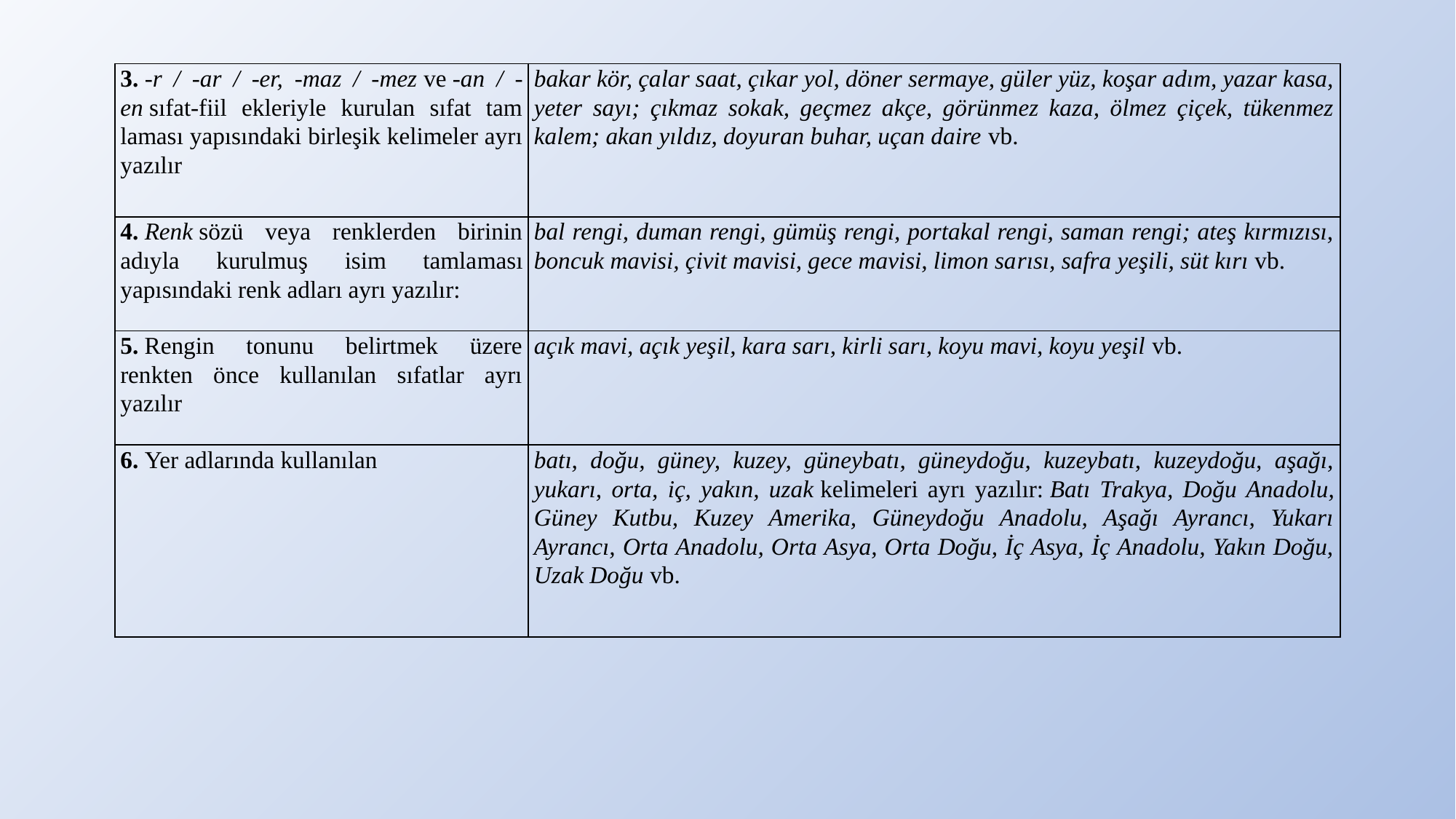

| 3. -r / -ar / -er, -maz / -mez ve -an / -en sıfat-fiil ekleriyle kurulan sıfat tam­laması yapısındaki birleşik kelimeler ayrı yazılır | bakar kör, çalar saat, çıkar yol, döner sermaye, güler yüz, koşar adım, yazar kasa, yeter sayı; çıkmaz sokak, geçmez akçe, görünmez kaza, ölmez çiçek, tükenmez kalem; akan yıldız, doyuran buhar, uçan daire vb. |
| --- | --- |
| 4. Renk sözü veya renklerden birinin adıyla kurulmuş isim tamla­ması yapısındaki renk adları ayrı yazılır: | bal rengi, duman rengi, gümüş rengi, portakal rengi, saman rengi; ateş kırmızısı, boncuk mavisi, çivit mavisi, gece mavisi, limon sa­rısı, safra yeşili, süt kırı vb. |
| 5. Rengin tonunu belirtmek üzere renkten önce kullanılan sıfatlar ayrı yazılır | açık mavi, açık yeşil, kara sarı, kirli sarı, koyu mavi, koyu yeşil vb. |
| 6. Yer adlarında kullanılan | batı, doğu, güney, kuzey, güneybatı, güneydoğu, kuzeybatı, kuzeydoğu, aşağı, yukarı, orta, iç, yakın, uzak kelimeleri ayrı yazılır: Batı Trakya, Doğu Anadolu, Güney Kutbu, Kuzey Amerika, Güneydoğu Anadolu, Aşağı Ayrancı, Yukarı Ayrancı, Orta Anadolu, Orta Asya, Orta Doğu, İç Asya, İç Anadolu, Yakın Doğu, Uzak Doğu vb. |